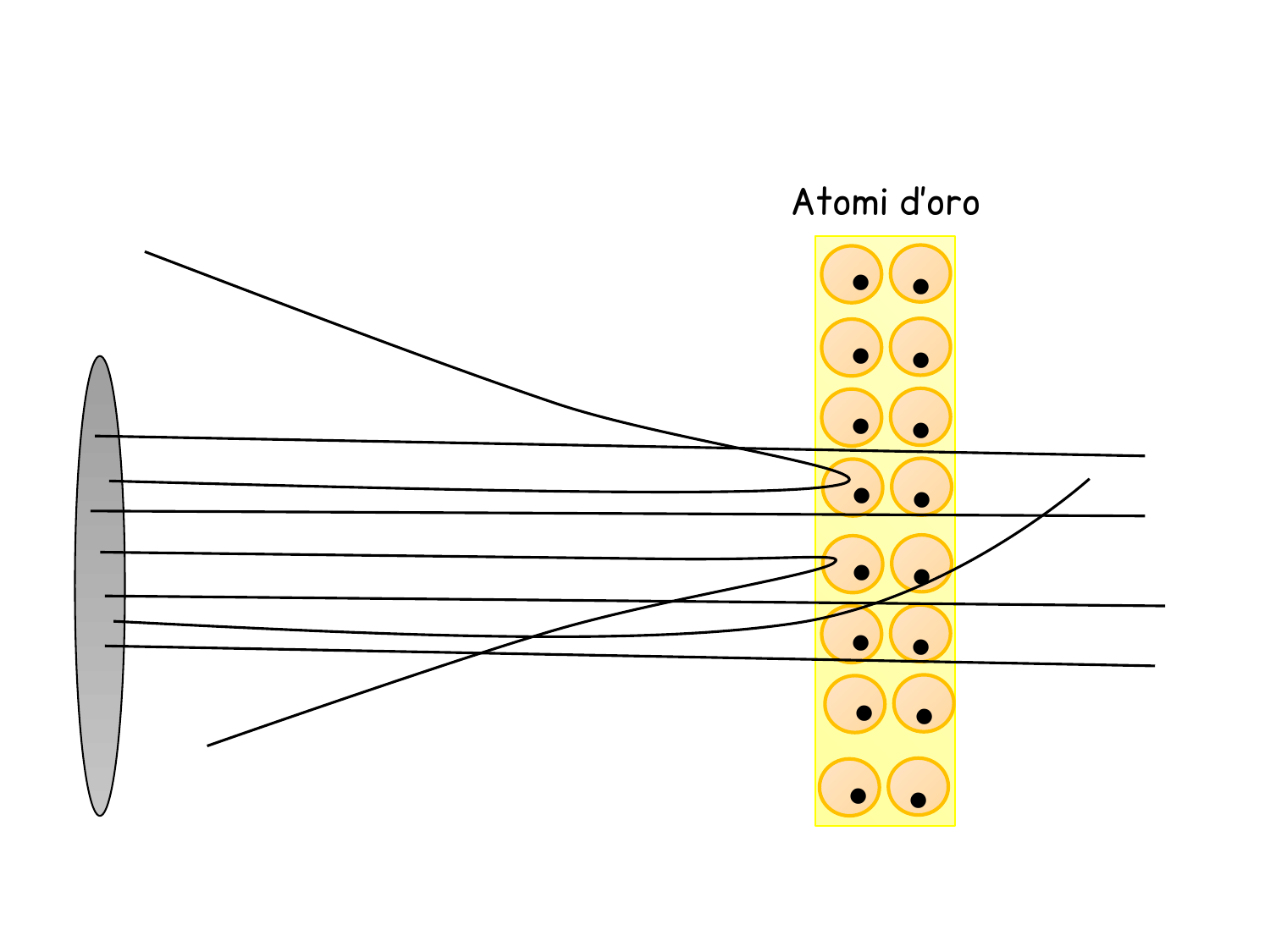

# Atomi d’oro
.
.
.

.
.

.

.

.
.

.
.

.
.

.
.

.